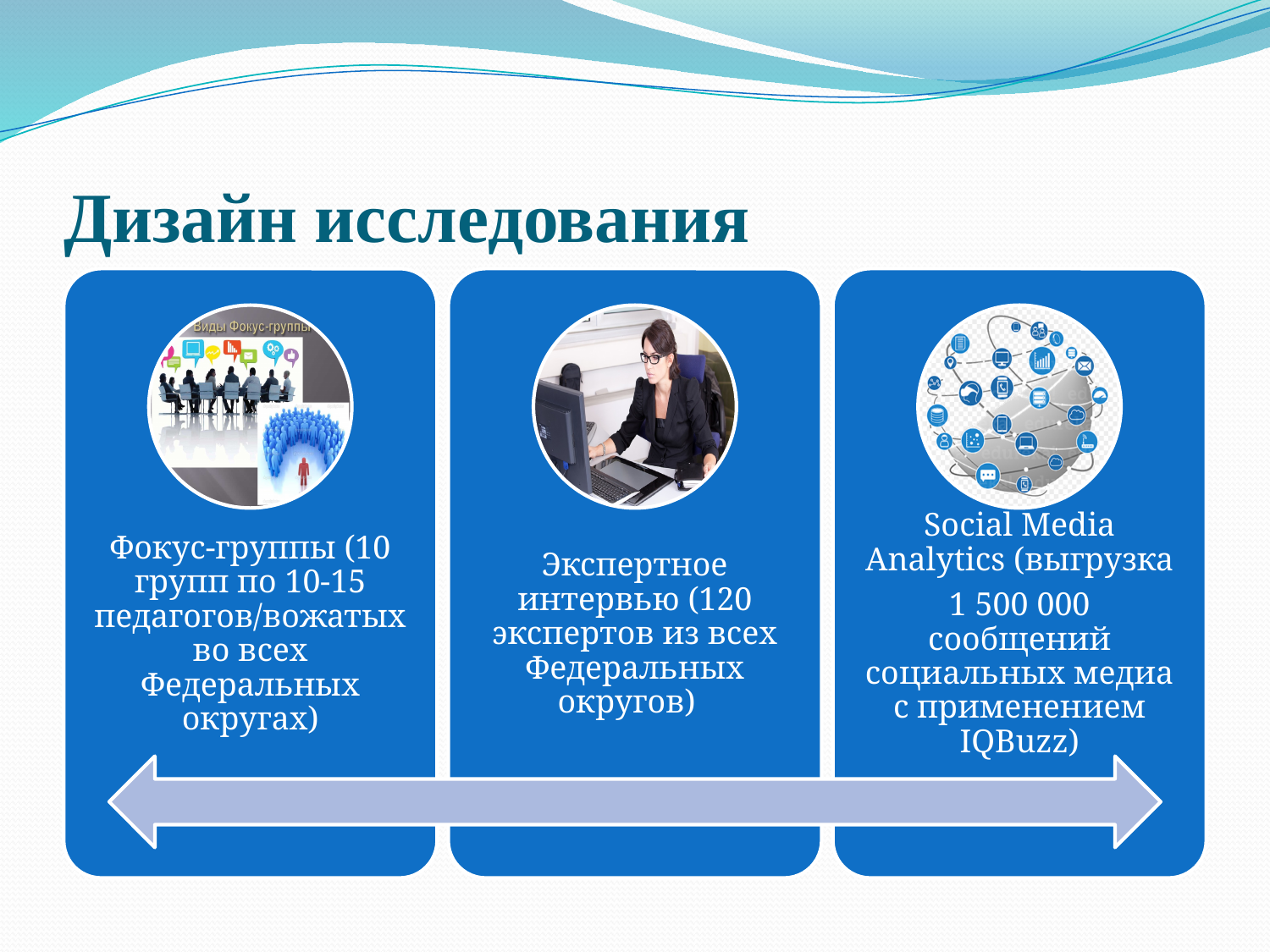

# Дизайн исследования
Фокус-группы (10 групп по 10-15 педагогов/вожатых во всех Федеральных округах)
Экспертное интервью (120 экспертов из всех Федеральных округов)
Social Media Analytics (выгрузка
1 500 000 сообщений социальных медиа с применением IQBuzz)